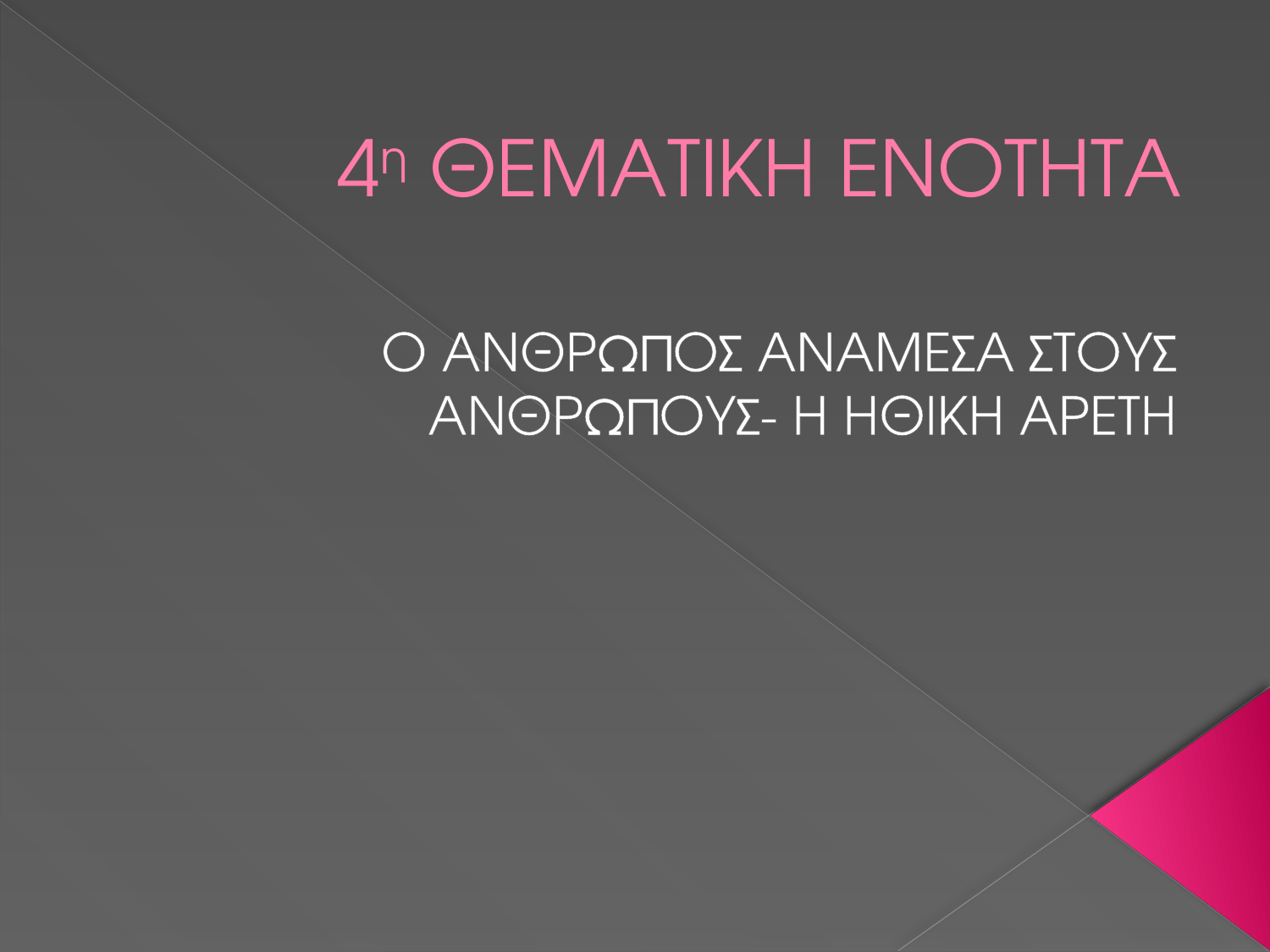

# 4η ΘΕΜΑΤΙΚΗ ΕΝΟΤΗΤΑ
Ο ΑΝΘΡΩΠΟΣ ΑΝΑΜΕΣΑ ΣΤΟΥΣ ΑΝΘΡΩΠΟΥΣ- Η ΗΘΙΚΗ ΑΡΕΤΗ